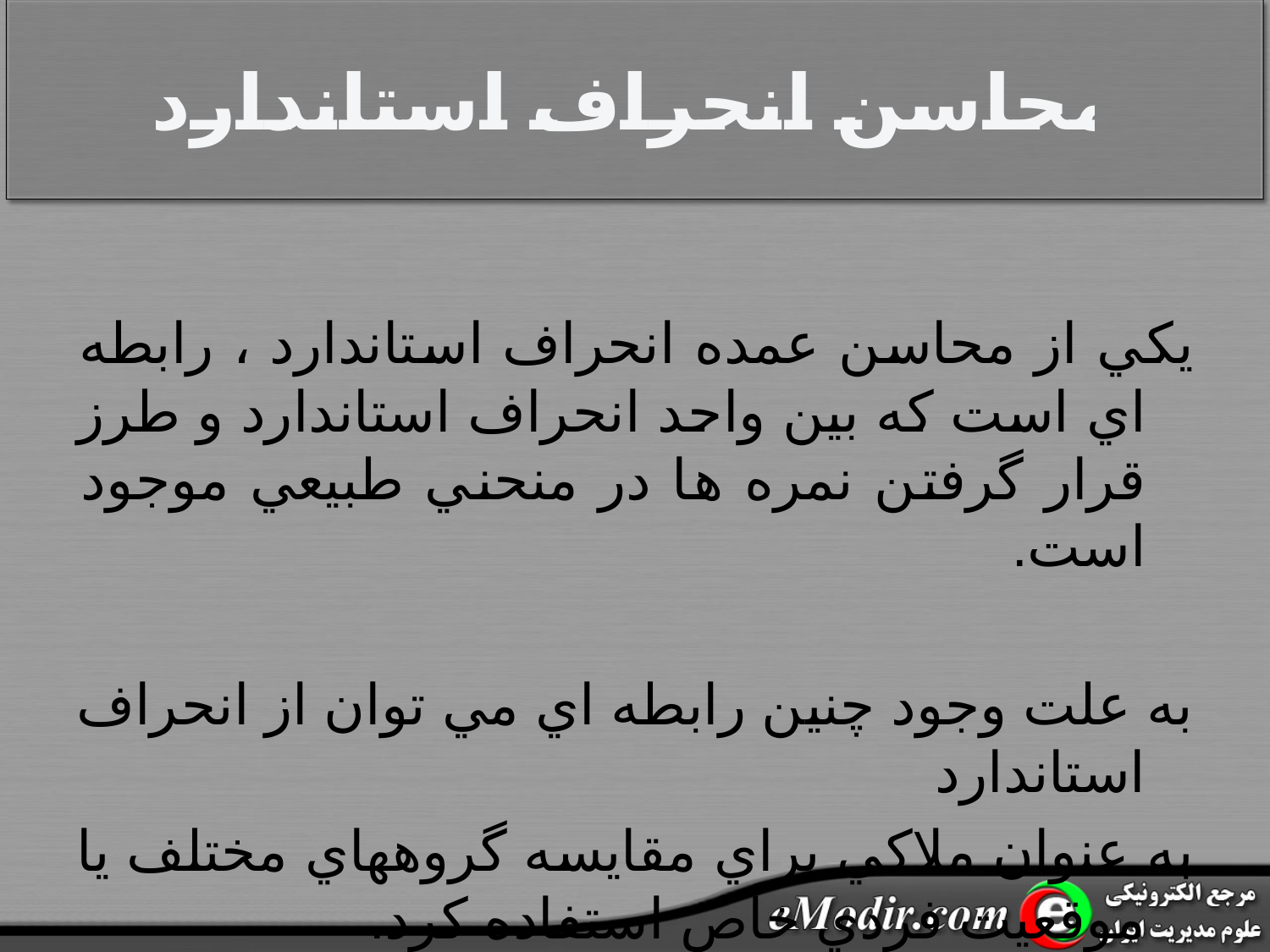

# محاسن انحراف استاندارد

يکي از محاسن عمده انحراف استاندارد ، رابطه اي است که بين واحد انحراف استاندارد و طرز قرار گرفتن نمره ها در منحني طبيعي موجود است.

به علت وجود چنين رابطه اي مي توان از انحراف استاندارد
به عنوان ملاکي براي مقايسه گروههاي مختلف يا موقعيت فردي خاص استفاده کرد.